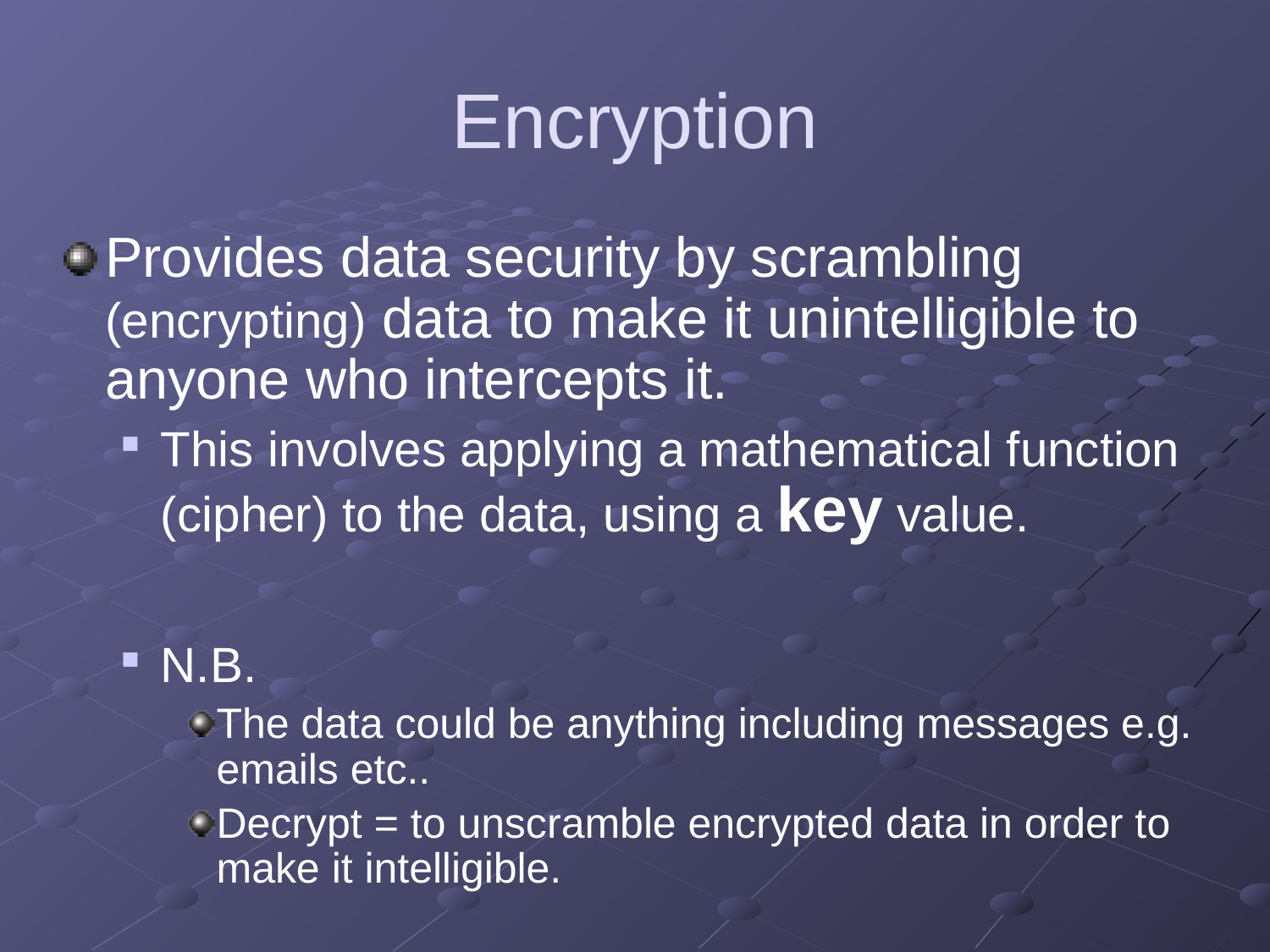

# Encryption
Provides data security by scrambling (encrypting) data to make it unintelligible to anyone who intercepts it.
This involves applying a mathematical function (cipher) to the data, using a key value.

N.B.
The data could be anything including messages e.g. emails etc..
Decrypt = to unscramble encrypted data in order to make it intelligible.